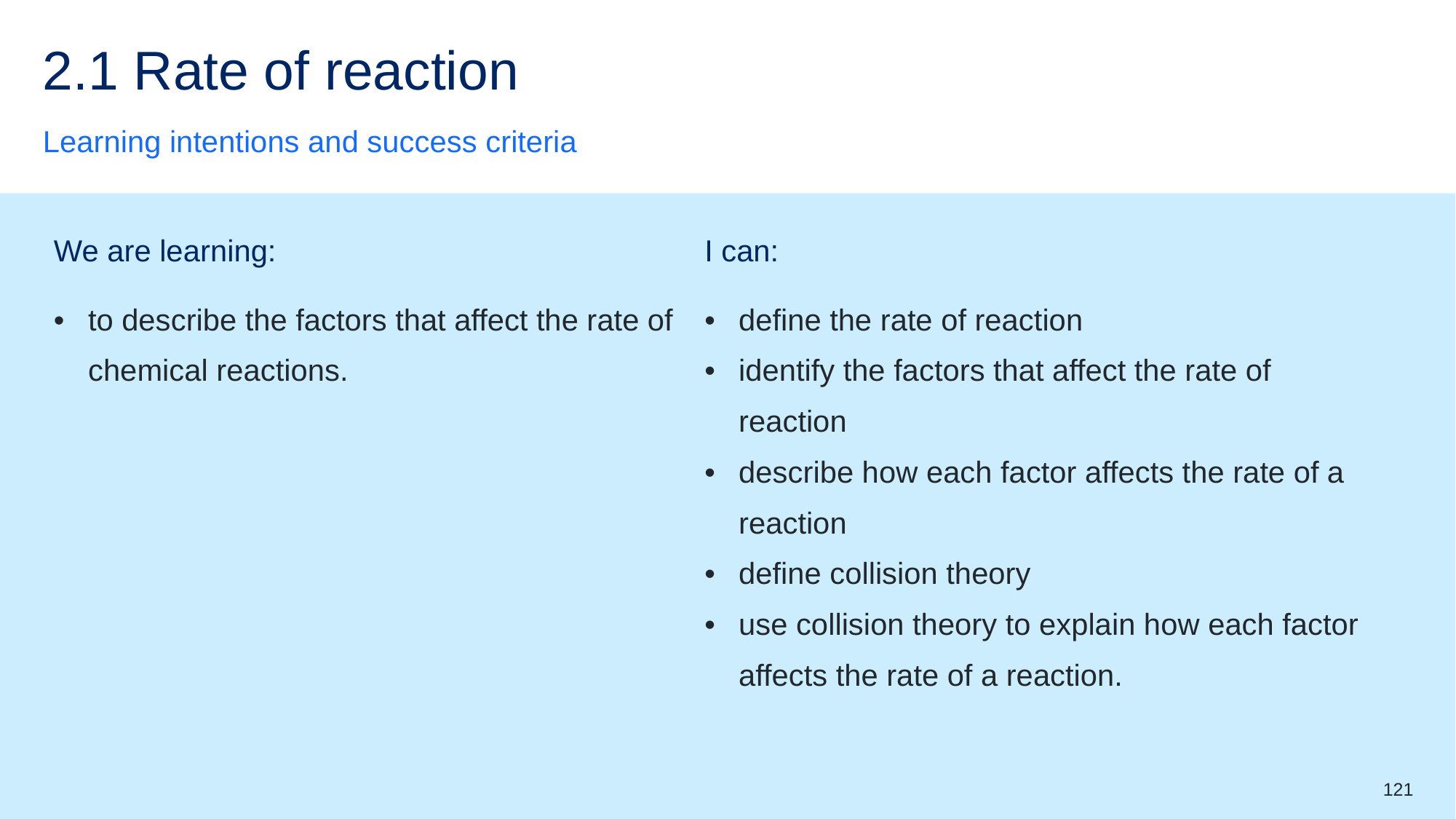

# 2.1 Rate of reaction
Learning intentions and success criteria
| We are learning: | I can: |
| --- | --- |
| to describe the factors that affect the rate of chemical reactions. | define the rate of reaction identify the factors that affect the rate of reaction describe how each factor affects the rate of a reaction define collision theory use collision theory to explain how each factor affects the rate of a reaction. |
121